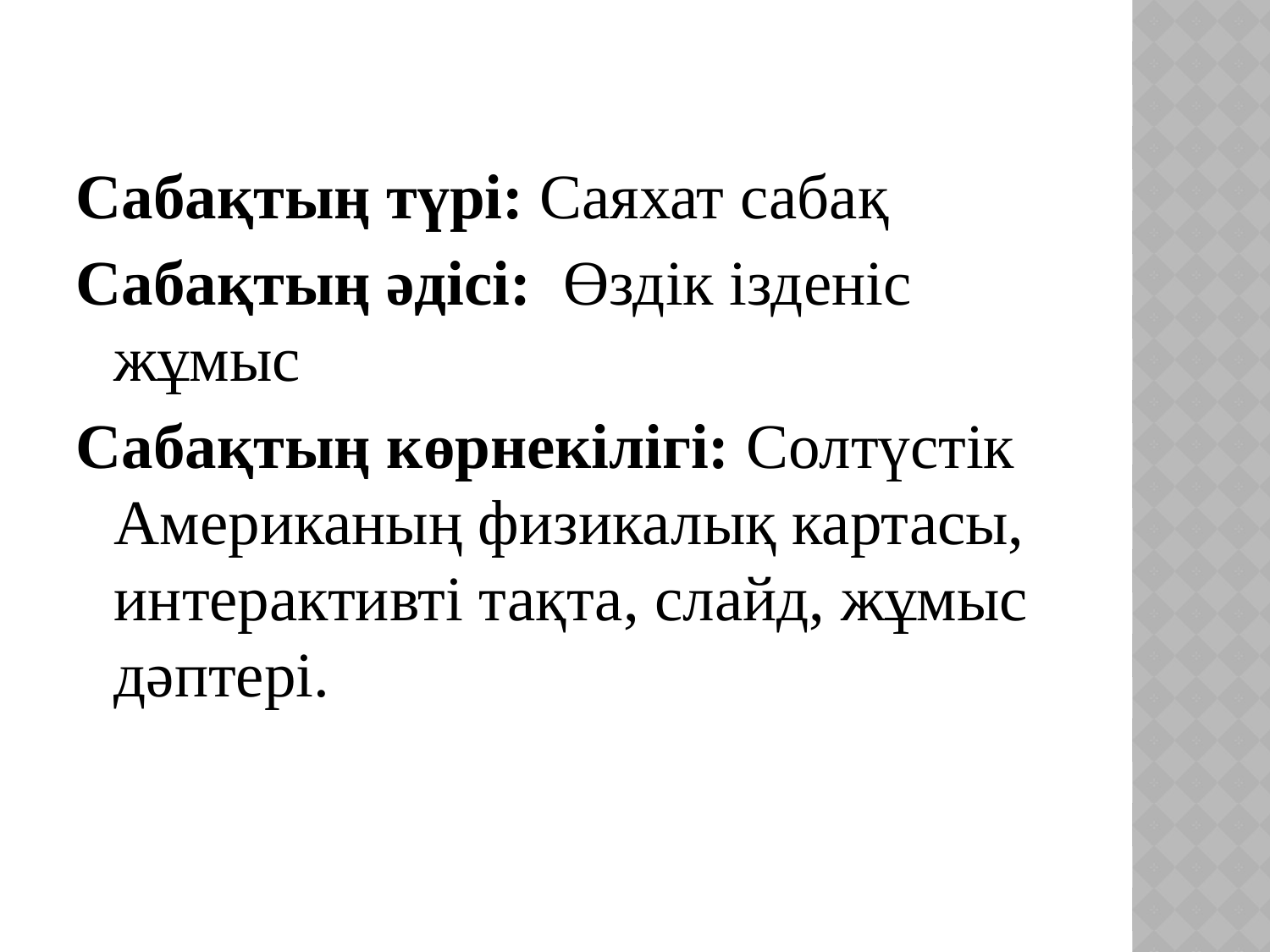

Сабақтың түрі: Саяхат сабақ
Сабақтың әдісі:  Өздік ізденіс жұмыс
Сабақтың көрнекілігі: Солтүстік Американың физикалық картасы, интерактивті тақта, слайд, жұмыс дәптері.